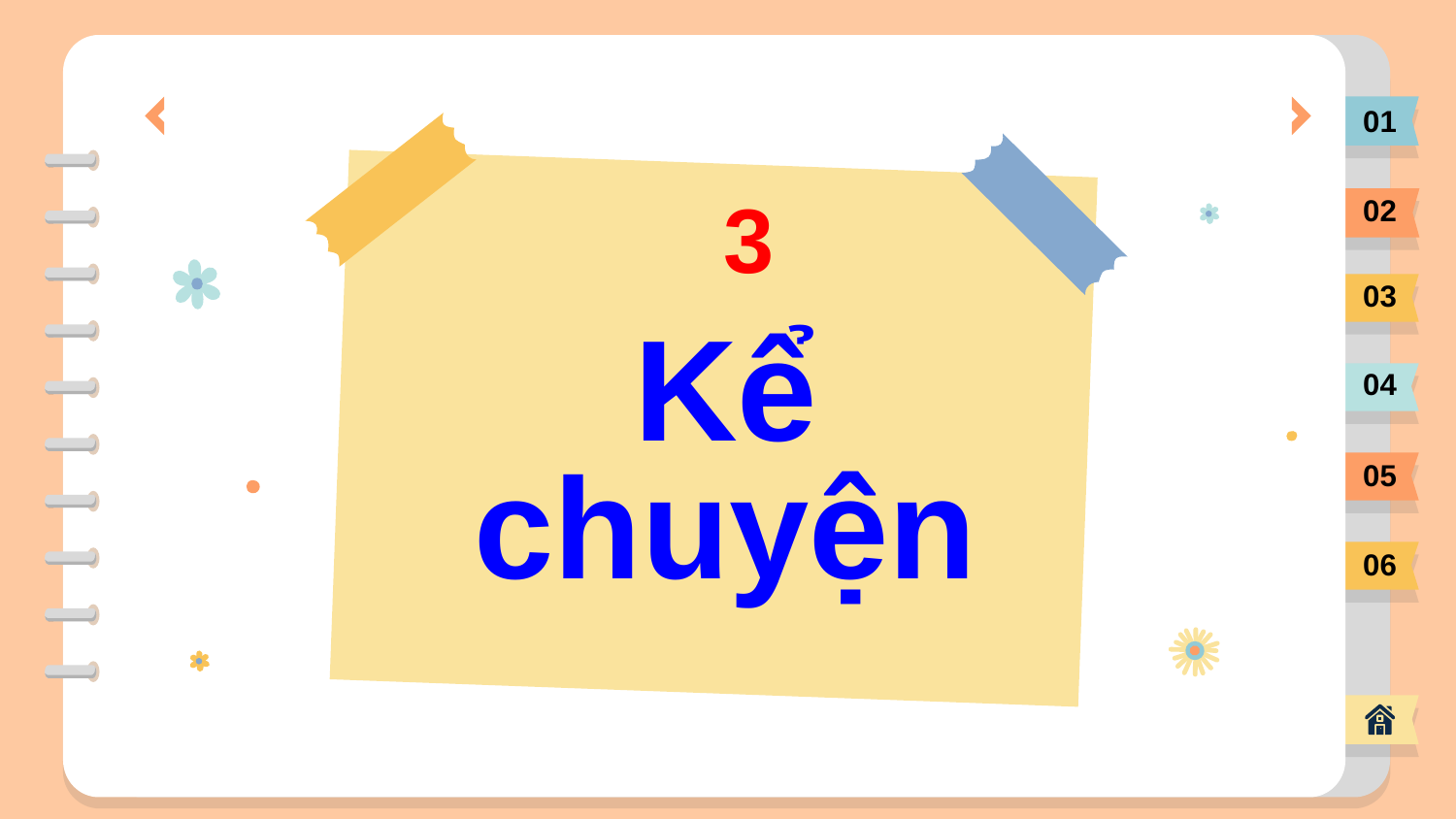

01

02
3
03
04
# Kể chuyện
05
06